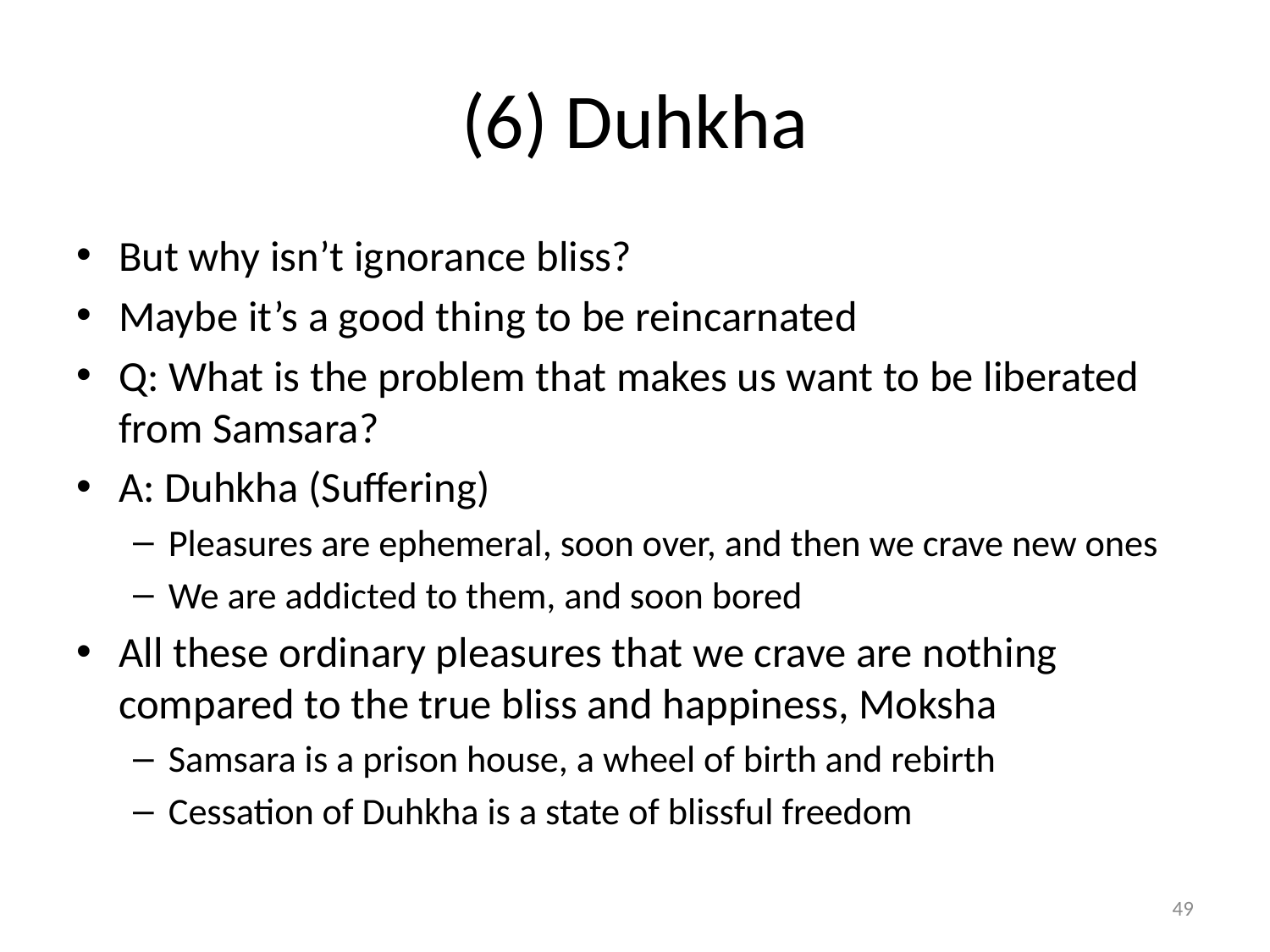

# (6) Duhkha
But why isn’t ignorance bliss?
Maybe it’s a good thing to be reincarnated
Q: What is the problem that makes us want to be liberated from Samsara?
A: Duhkha (Suffering)
Pleasures are ephemeral, soon over, and then we crave new ones
We are addicted to them, and soon bored
All these ordinary pleasures that we crave are nothing compared to the true bliss and happiness, Moksha
Samsara is a prison house, a wheel of birth and rebirth
Cessation of Duhkha is a state of blissful freedom

49